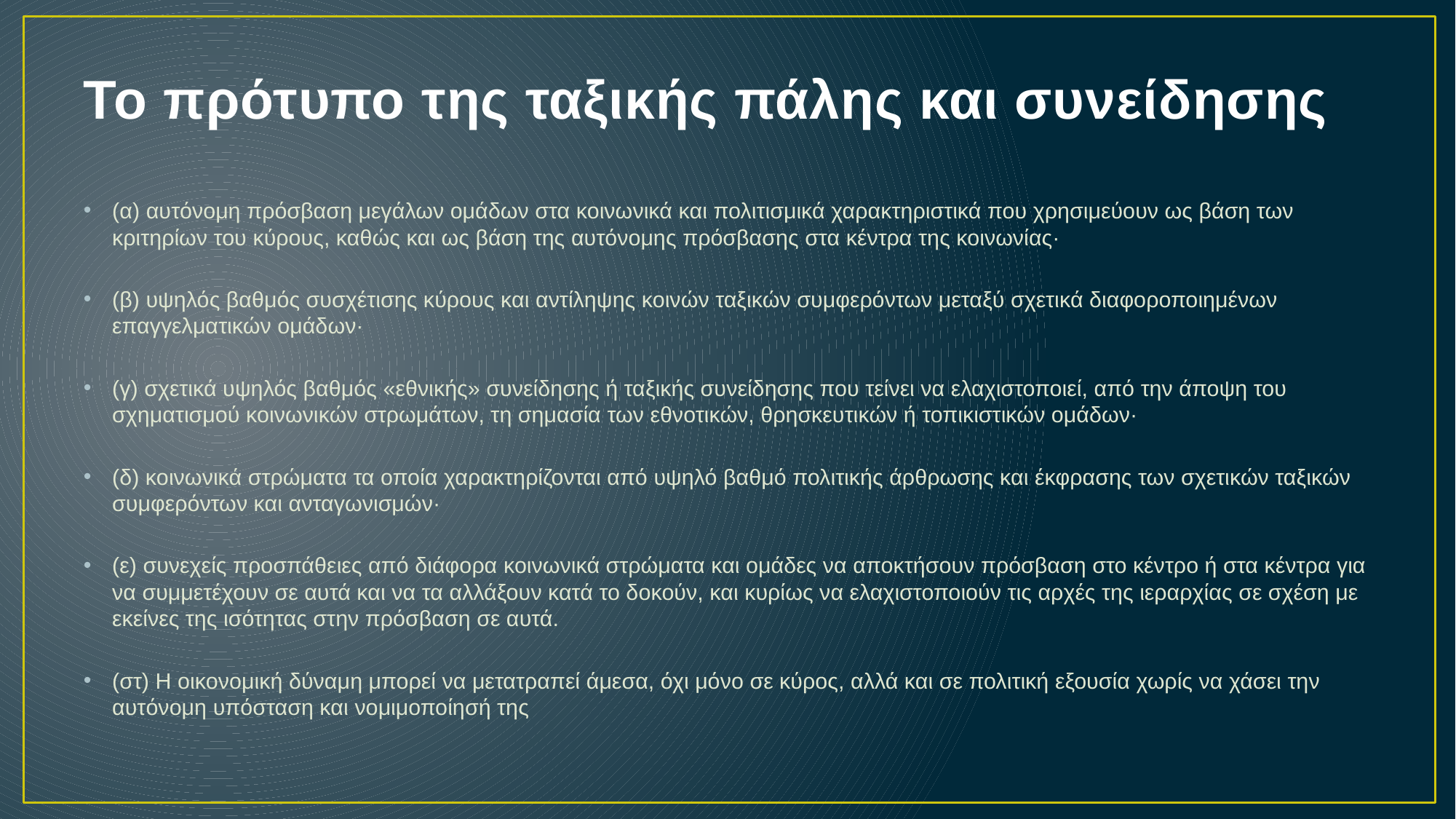

# Το πρότυπο της ταξικής πάλης και συνείδησης
(α) αυτόνομη πρόσβαση μεγάλων ομάδων στα κοινωνικά και πολιτισμικά χαρακτηριστικά που χρησιμεύουν ως βάση των κριτηρίων του κύρους, καθώς και ως βάση της αυτόνομης πρόσβασης στα κέντρα της κοινωνίας·

(β) υψηλός βαθμός συσχέτισης κύρους και αντίληψης κοινών ταξικών συμφερόντων μεταξύ σχετικά διαφοροποιημένων επαγγελματικών ομάδων·

(γ) σχετικά υψηλός βαθμός «εθνικής» συνείδησης ή ταξικής συνείδησης που τείνει να ελαχιστοποιεί, από την άποψη του σχηματισμού κοινωνικών στρωμάτων, τη σημασία των εθνοτικών, θρησκευτικών ή τοπικιστικών ομάδων·

(δ) κοινωνικά στρώματα τα οποία χαρακτηρίζονται από υψηλό βαθμό πολιτικής άρθρωσης και έκφρασης των σχετικών ταξικών συμφερόντων και ανταγωνισμών·

(ε) συνεχείς προσπάθειες από διάφορα κοινωνικά στρώματα και ομάδες να αποκτήσουν πρόσβαση στο κέντρο ή στα κέντρα για να συμμετέχουν σε αυτά και να τα αλλάξουν κατά το δοκούν, και κυρίως να ελαχιστοποιούν τις αρχές της ιεραρχίας σε σχέση με εκείνες της ισότητας στην πρόσβαση σε αυτά.

(στ) Η οικονομική δύναμη μπορεί να μετατραπεί άμεσα, όχι μόνο σε κύρος, αλλά και σε πολιτική εξουσία χωρίς να χάσει την αυτόνομη υπόσταση και νομιμοποίησή της